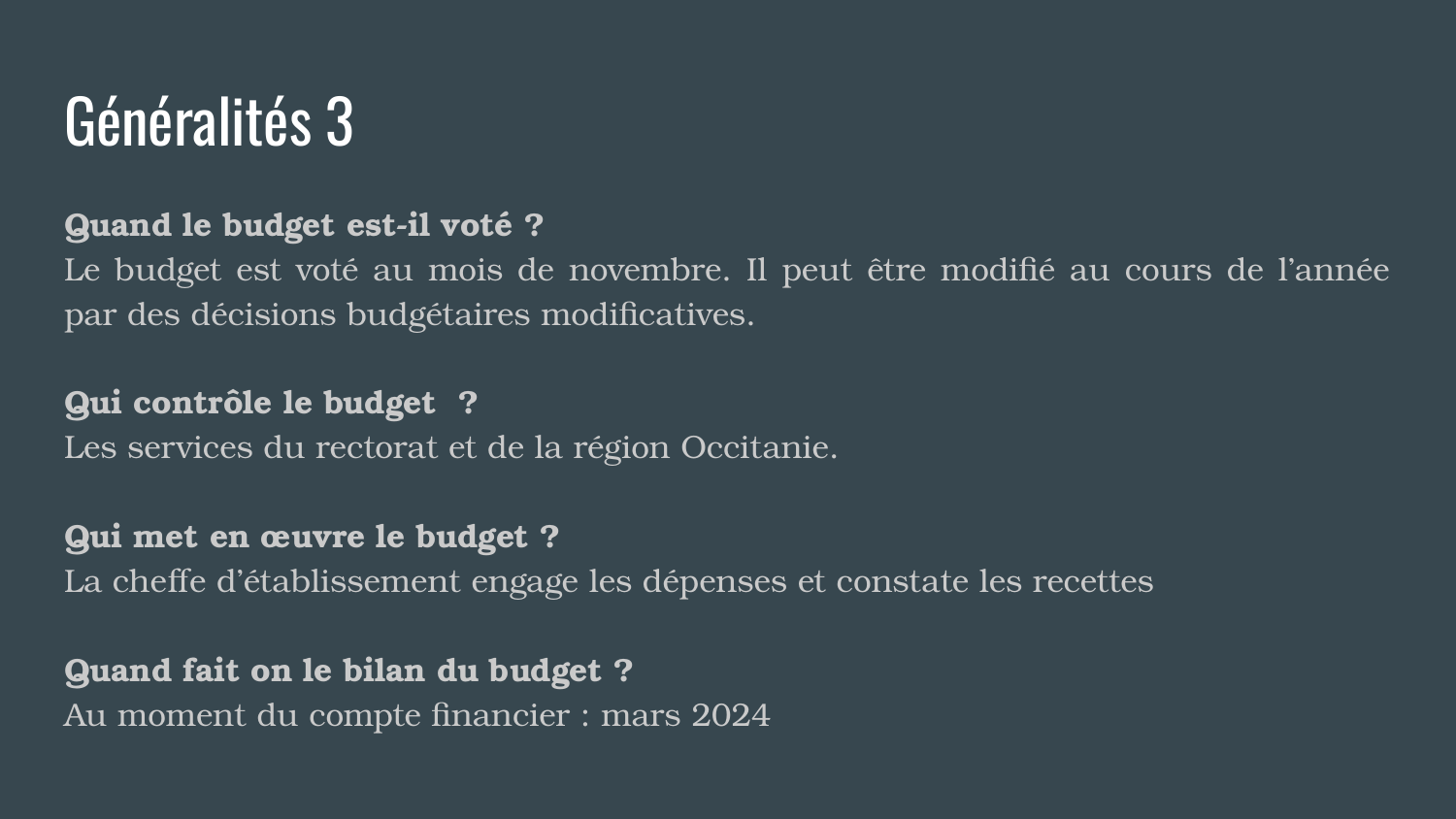

# Généralités 3
Quand le budget est-il voté ?
Le budget est voté au mois de novembre. Il peut être modifié au cours de l’année par des décisions budgétaires modificatives.

Qui contrôle le budget  ?
Les services du rectorat et de la région Occitanie.

Qui met en œuvre le budget ?
La cheffe d’établissement engage les dépenses et constate les recettes

Quand fait on le bilan du budget ?
Au moment du compte financier : mars 2024